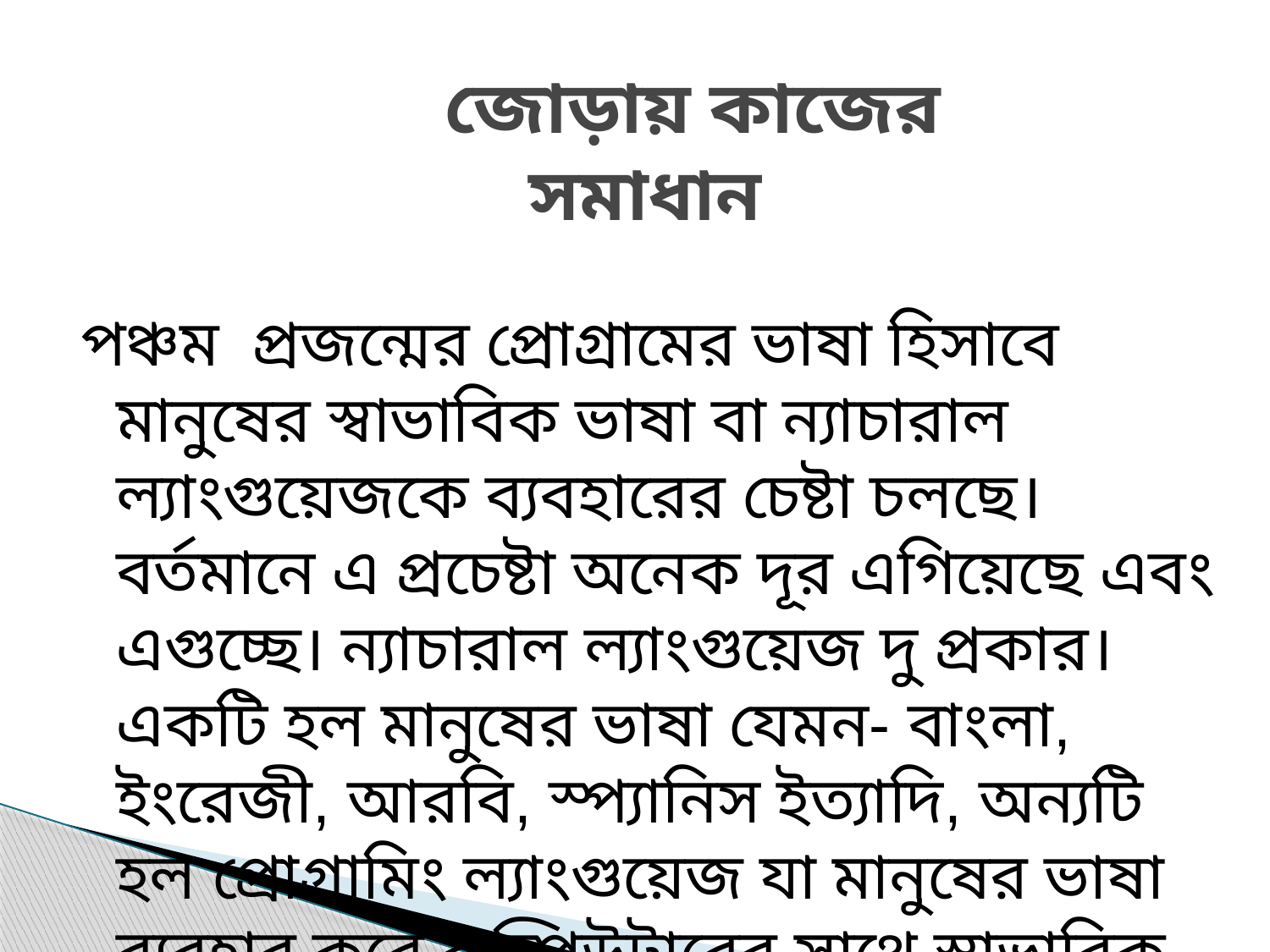

# জোড়ায় কাজের সমাধান
পঞ্চম  প্রজন্মের প্রোগ্রামের ভাষা হিসাবে মানুষের স্বাভাবিক ভাষা বা ন্যাচারাল ল্যাংগুয়েজকে ব্যবহারের চেষ্টা চলছে।  বর্তমানে এ প্রচেষ্টা অনেক দূর এগিয়েছে এবং এগুচ্ছে। ন্যাচারাল ল্যাংগুয়েজ দু প্রকার। একটি হল মানুষের ভাষা যেমন- বাংলা, ইংরেজী, আরবি, স্প্যানিস ইত্যাদি, অন্যটি হল প্রোগ্রামিং ল্যাংগুয়েজ যা মানুষের ভাষা ব্যবহার করে কম্পিউটারের সাথে স্বাভাবিক সম্পর্ক তৈরি করে।